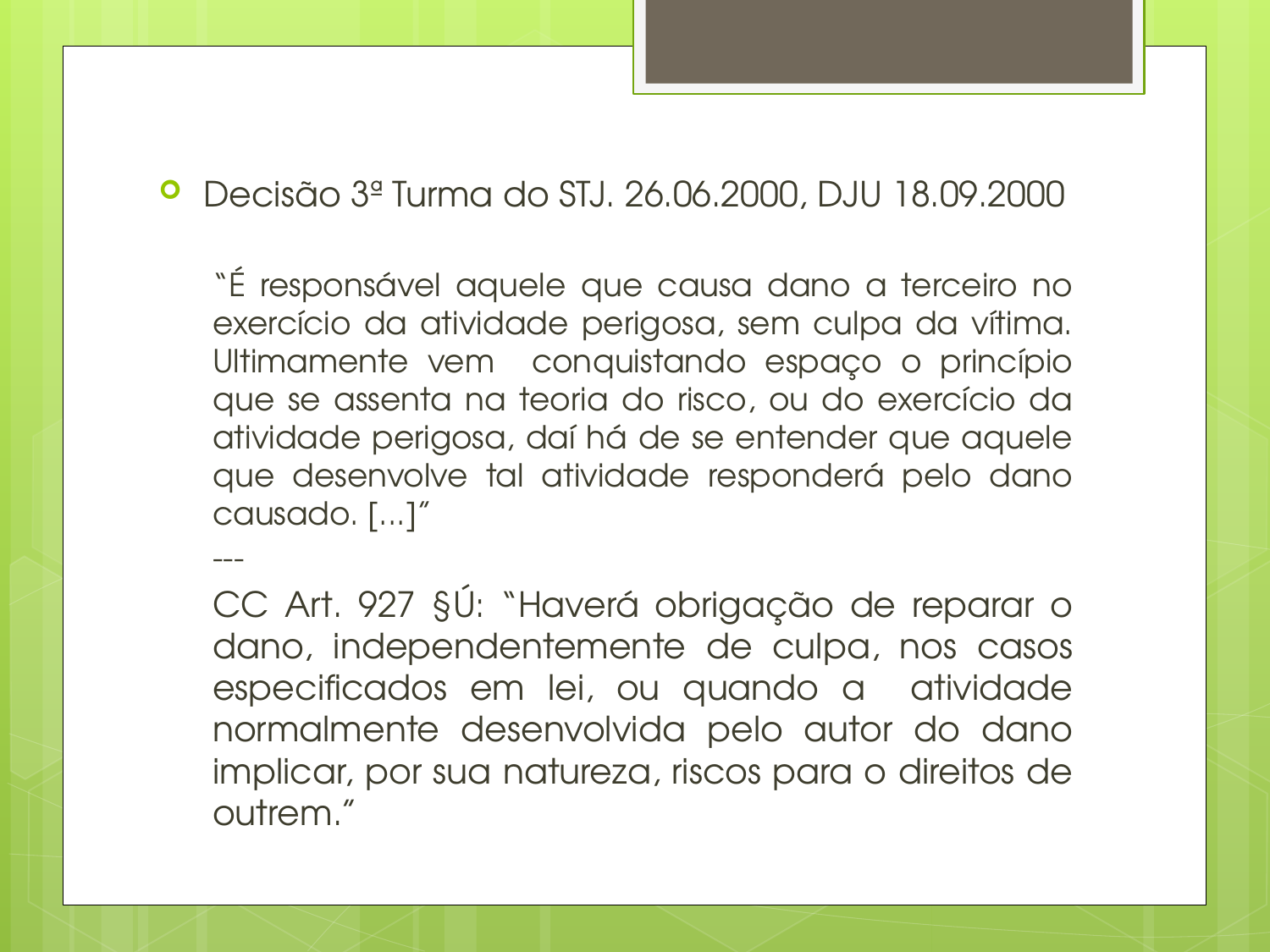

Decisão 3ª Turma do STJ. 26.06.2000, DJU 18.09.2000

“É responsável aquele que causa dano a terceiro no exercício da atividade perigosa, sem culpa da vítima. Ultimamente vem  conquistando espaço o princípio que se assenta na teoria do risco, ou do exercício da atividade perigosa, daí há de se entender que aquele que desenvolve tal atividade responderá pelo dano causado. [...]”
---
CC Art. 927 §Ú: “Haverá obrigação de reparar o dano, independentemente de culpa, nos casos especificados em lei, ou quando a  atividade normalmente desenvolvida pelo autor do dano implicar, por sua natureza, riscos para o direitos de outrem.”